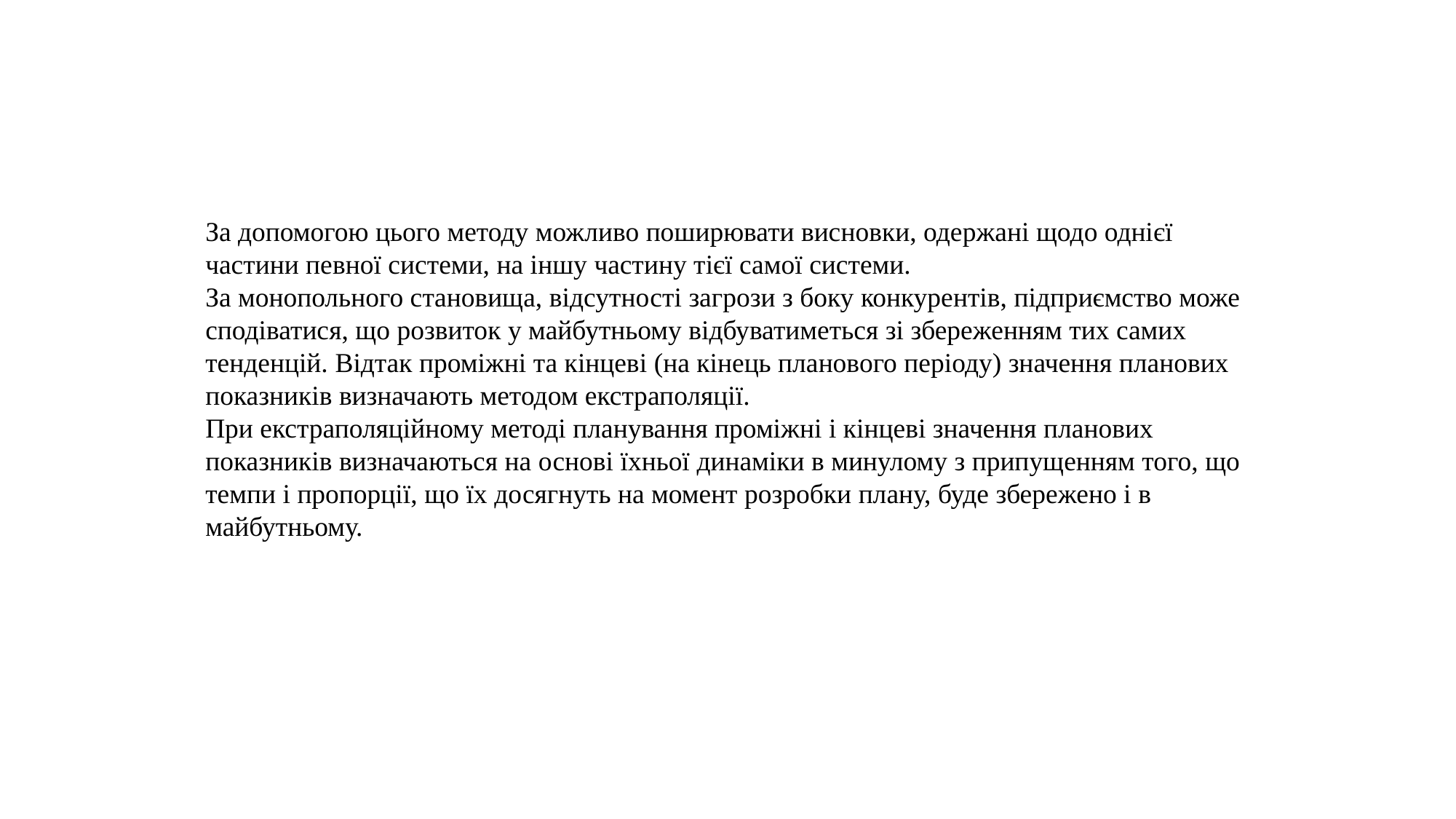

За допомогою цього методу можливо поширювати висновки, одержані щодо однієї частини певної системи, на іншу частину тієї самої системи.
За монопольного становища, відсутності загрози з боку конкурентів, підприємство може сподіватися, що розвиток у майбутньому відбуватиметься зі збереженням тих самих тенденцій. Відтак проміжні та кінцеві (на кінець планового періоду) значення планових показників визначають методом екстраполяції.
При екстраполяційному методі планування проміжні і кінцеві значення планових показників визначаються на основі їхньої динаміки в минулому з припущенням того, що темпи і пропорції, що їх досягнуть на момент розробки плану, буде збережено і в майбутньому.